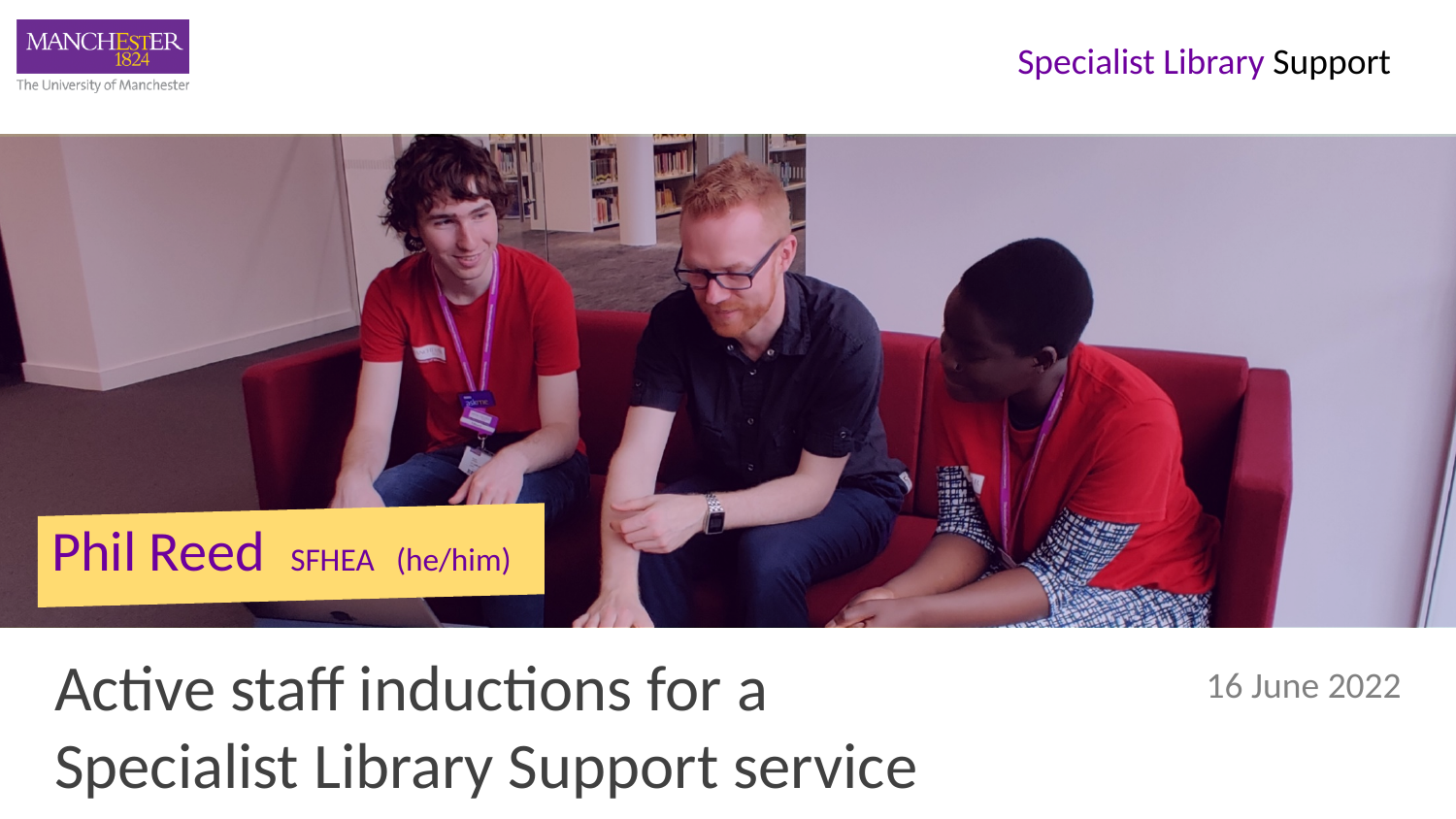

Phil Reed  SFHEA   (he/him)
Active staff inductions for a Specialist Library Support service
16 June 2022